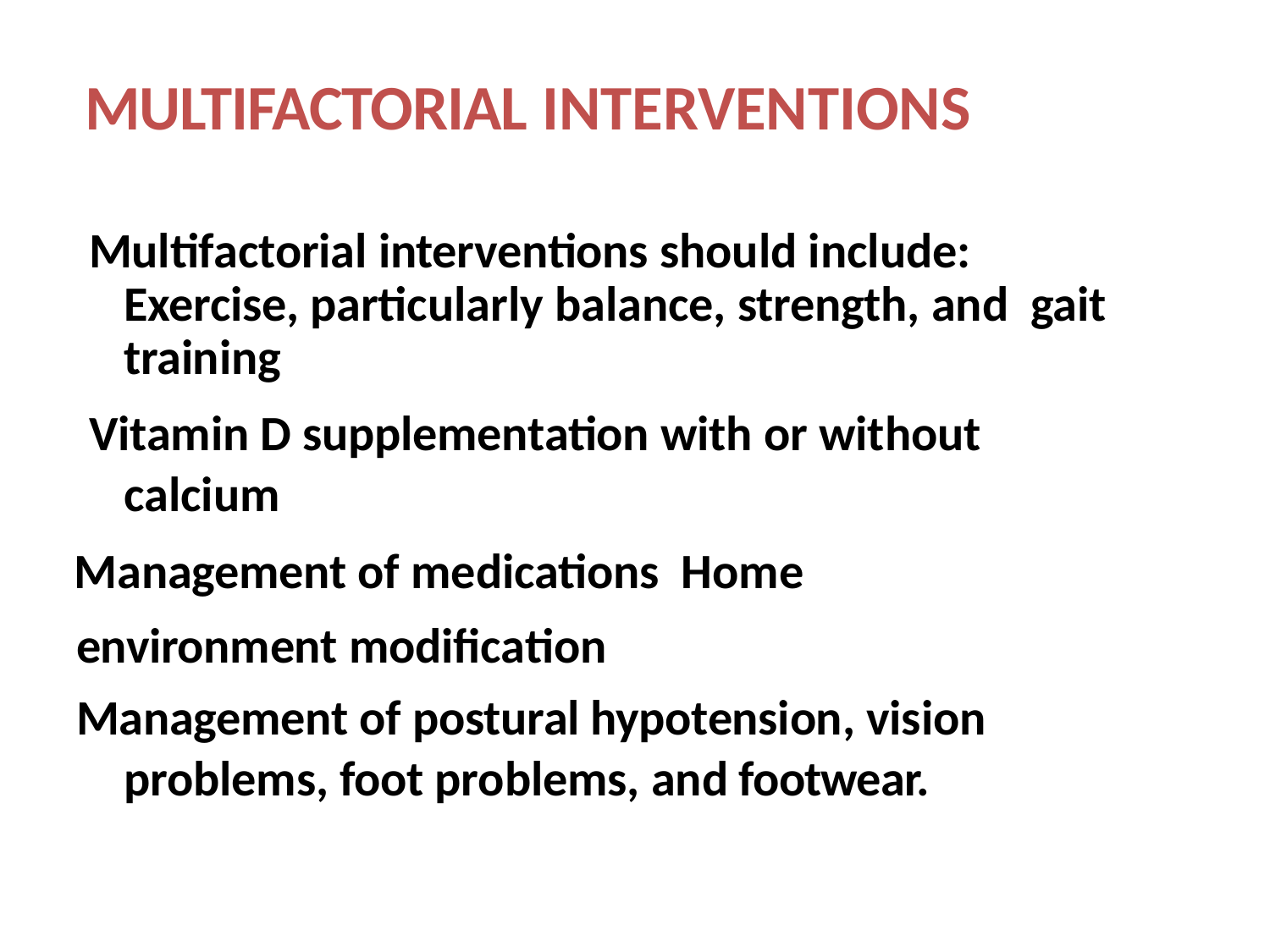

# MULTIFACTORIAL INTERVENTIONS
Multifactorial interventions should include:  Exercise, particularly balance, strength, and  gait training
Vitamin D supplementation with or without  calcium
Management of medications  Home environment modification
Management of postural hypotension, vision  problems, foot problems, and footwear.